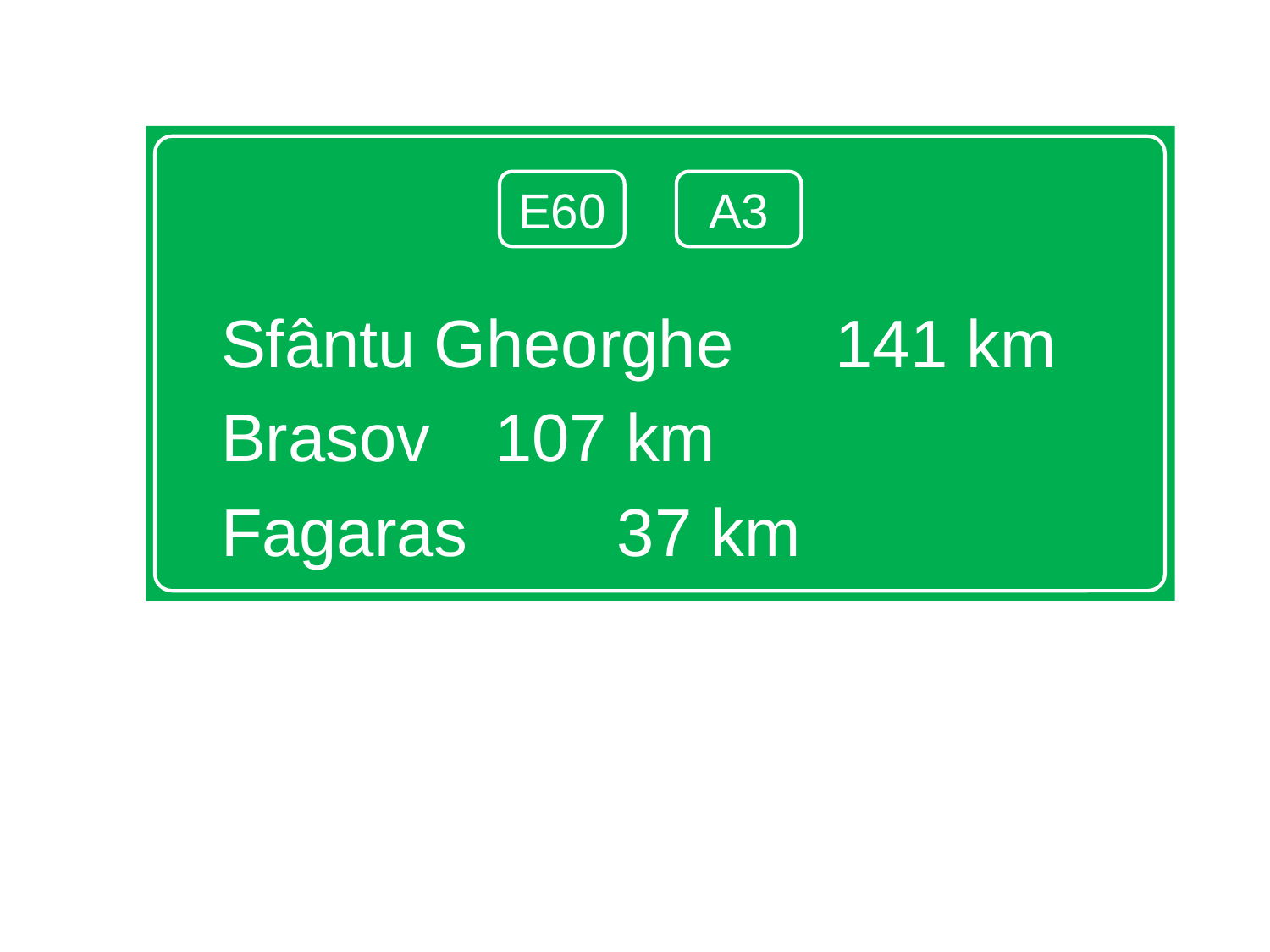

Sfântu Gheorghe 	 141 km
Brasov				 107 km
Fagaras		 	   37 km

E60
A3